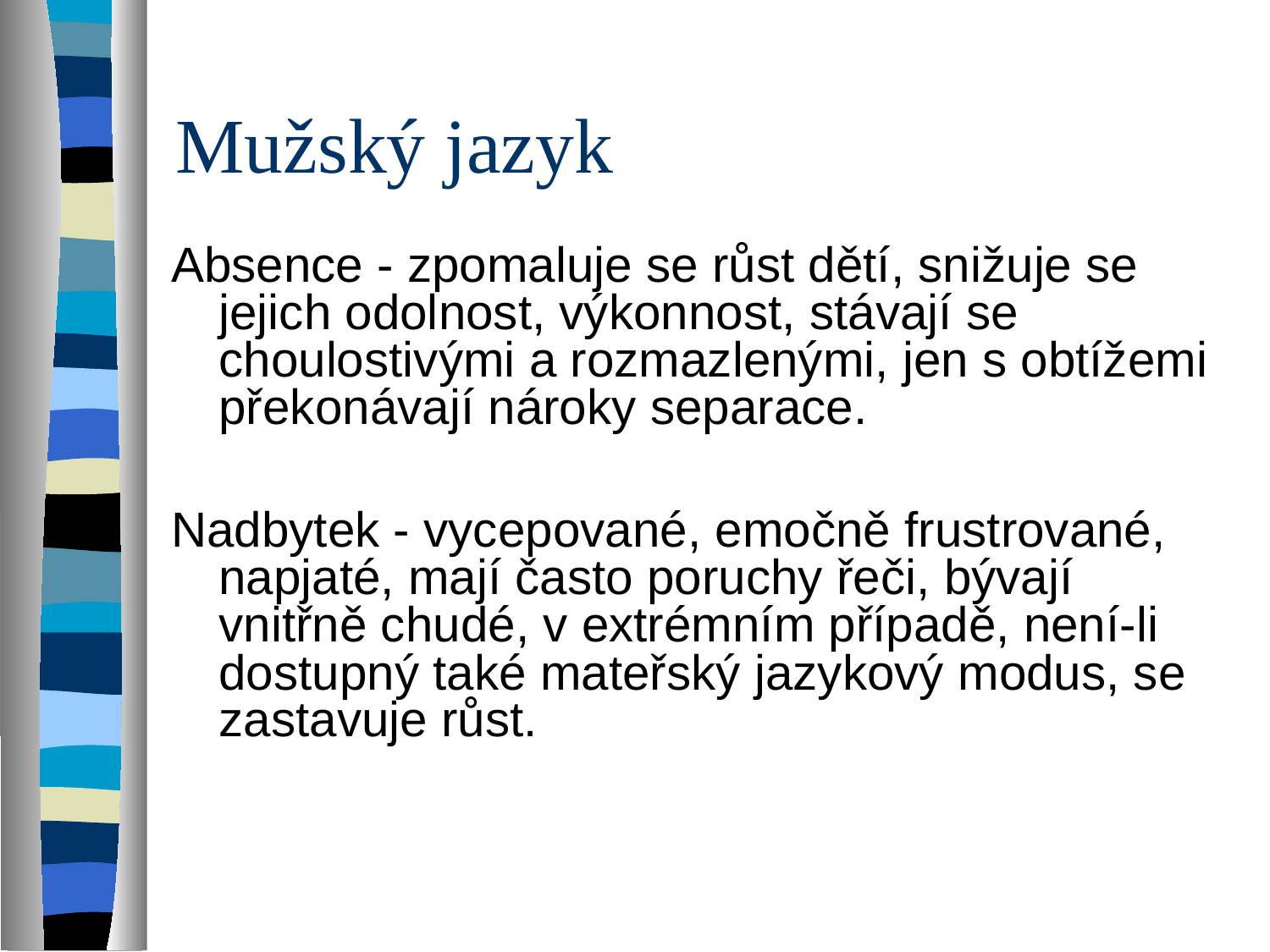

# Mužský jazyk
Absence - zpomaluje se růst dětí, snižuje se jejich odolnost, výkonnost, stávají se choulostivými a rozmazlenými, jen s obtížemi překonávají nároky separace.

Nadbytek - vycepované, emočně frustrované, napjaté, mají často poruchy řeči, bývají vnitřně chudé, v extrémním případě, není-li dostupný také mateřský jazykový modus, se zastavuje růst.